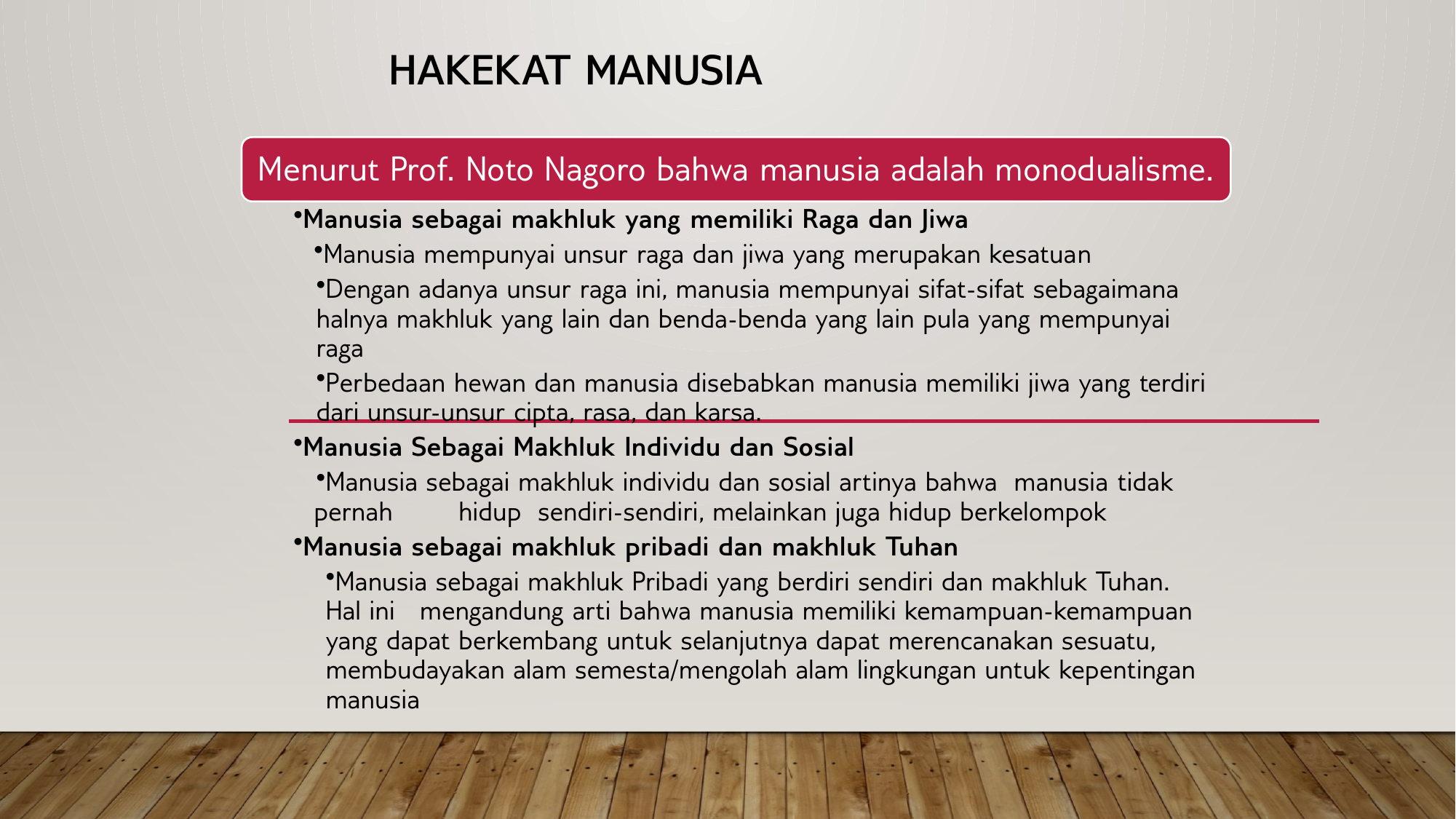

# Hakekat Manusia
Menurut Prof. Noto Nagoro bahwa manusia adalah monodualisme.
Manusia sebagai makhluk yang memiliki Raga dan Jiwa
Manusia mempunyai unsur raga dan jiwa yang merupakan kesatuan
Dengan adanya unsur raga ini, manusia mempunyai sifat-sifat sebagaimana halnya makhluk yang lain dan benda-benda yang lain pula yang mempunyai raga
Perbedaan hewan dan manusia disebabkan manusia memiliki jiwa yang terdiri dari unsur-unsur cipta, rasa, dan karsa.
Manusia Sebagai Makhluk Individu dan Sosial
Manusia sebagai makhluk individu dan sosial artinya bahwa  manusia tidak pernah        hidup  sendiri-sendiri, melainkan juga hidup berkelompok
Manusia sebagai makhluk pribadi dan makhluk Tuhan
Manusia sebagai makhluk Pribadi yang berdiri sendiri dan makhluk Tuhan. Hal ini   mengandung arti bahwa manusia memiliki kemampuan-kemampuan yang dapat berkembang untuk selanjutnya dapat merencanakan sesuatu, membudayakan alam semesta/mengolah alam lingkungan untuk kepentingan manusia